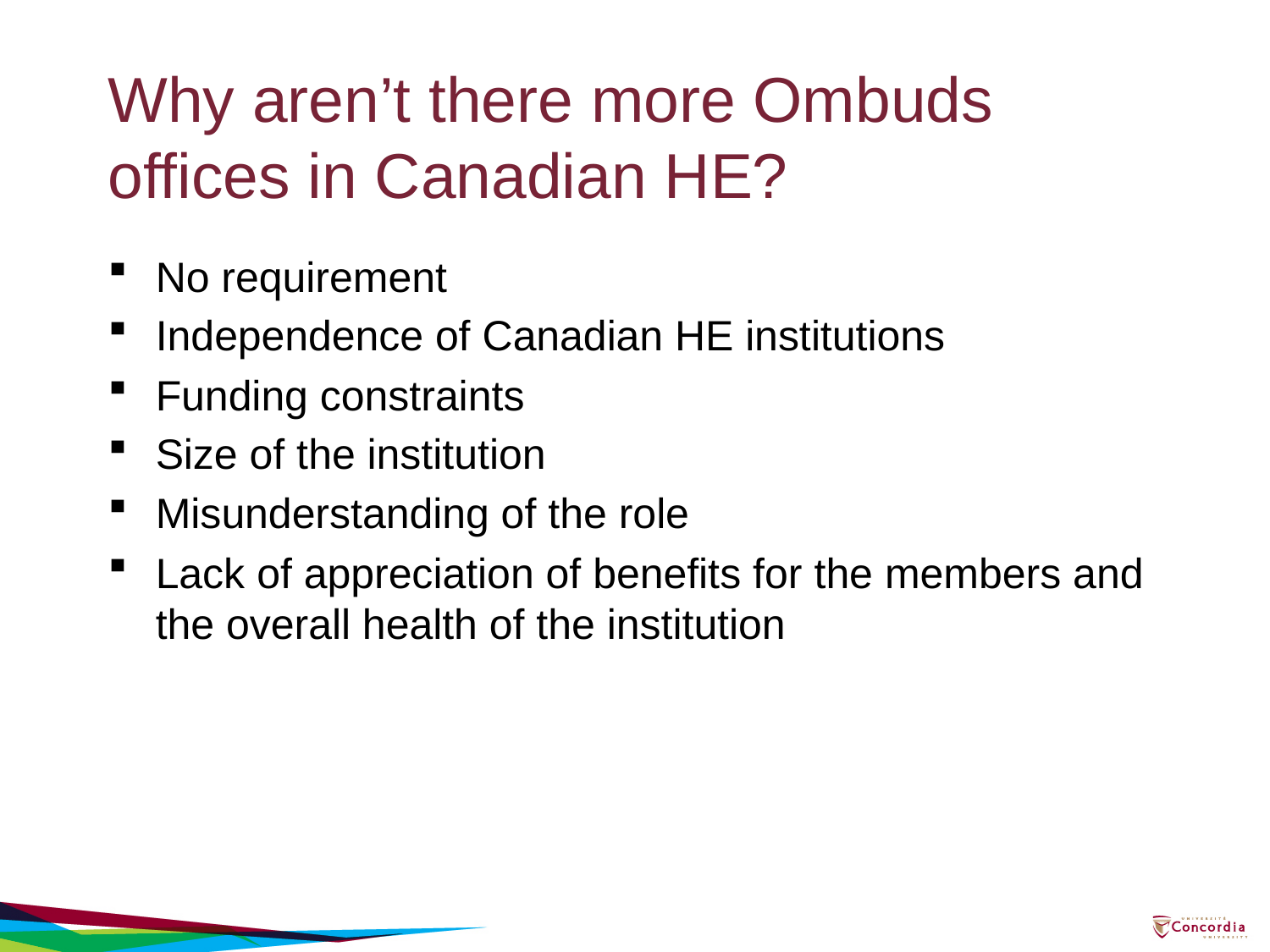

# Why aren’t there more Ombuds offices in Canadian HE?
No requirement
Independence of Canadian HE institutions
Funding constraints
Size of the institution
Misunderstanding of the role
Lack of appreciation of benefits for the members and the overall health of the institution